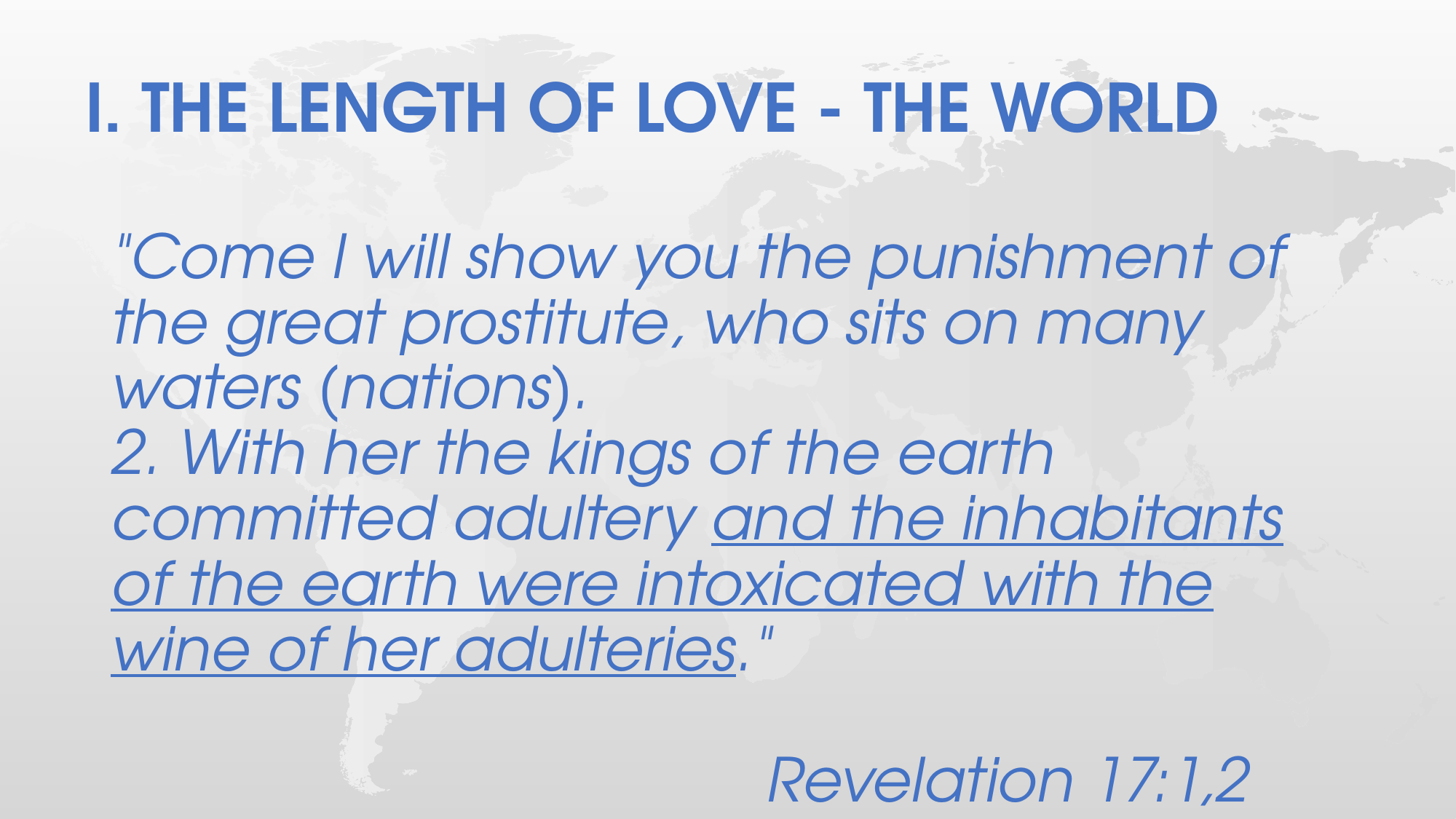

# I. THE LENGTH OF LOVE - the world
"Come I will show you the punishment of the great prostitute, who sits on many waters (nations).
2. With her the kings of the earth committed adultery and the inhabitants of the earth were intoxicated with the wine of her adulteries."

						Revelation 17:1,2